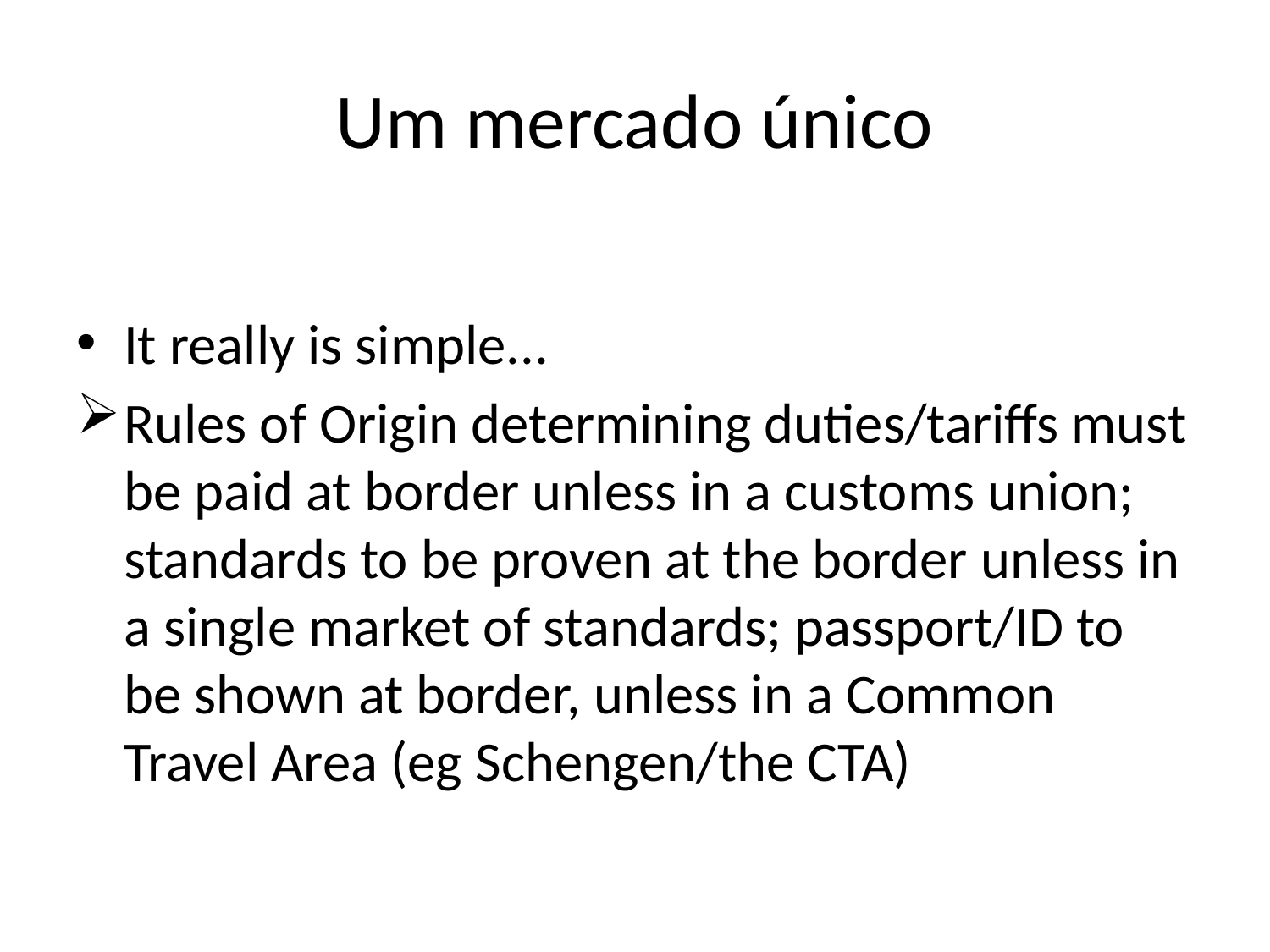

# Um mercado único

It really is simple...
Rules of Origin determining duties/tariffs must be paid at border unless in a customs union; standards to be proven at the border unless in a single market of standards; passport/ID to be shown at border, unless in a Common Travel Area (eg Schengen/the CTA)